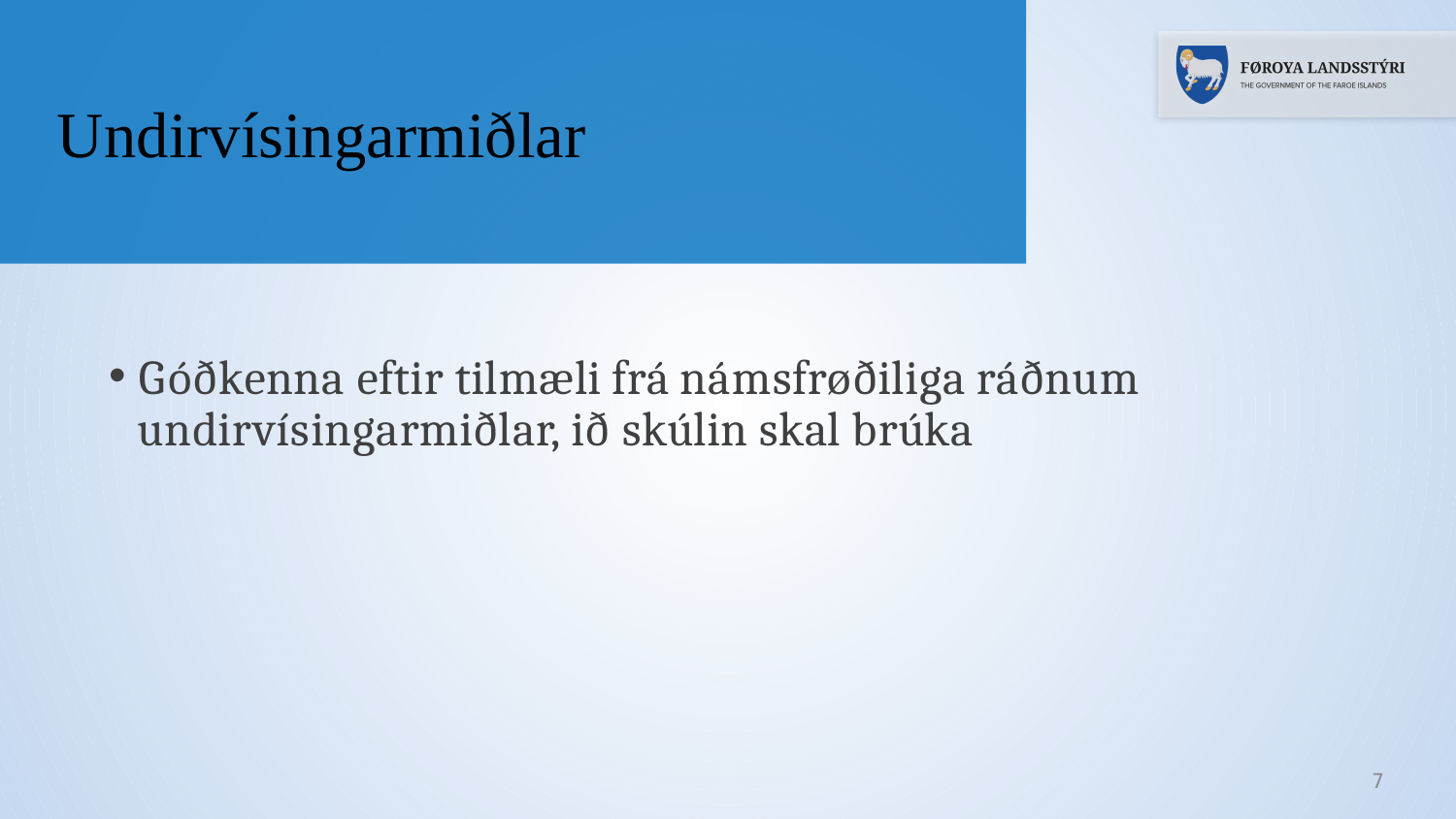

Undirvísingarmiðlar
Góðkenna eftir tilmæli frá námsfrøðiliga ráðnum undirvísingarmiðlar, ið skúlin skal brúka
7